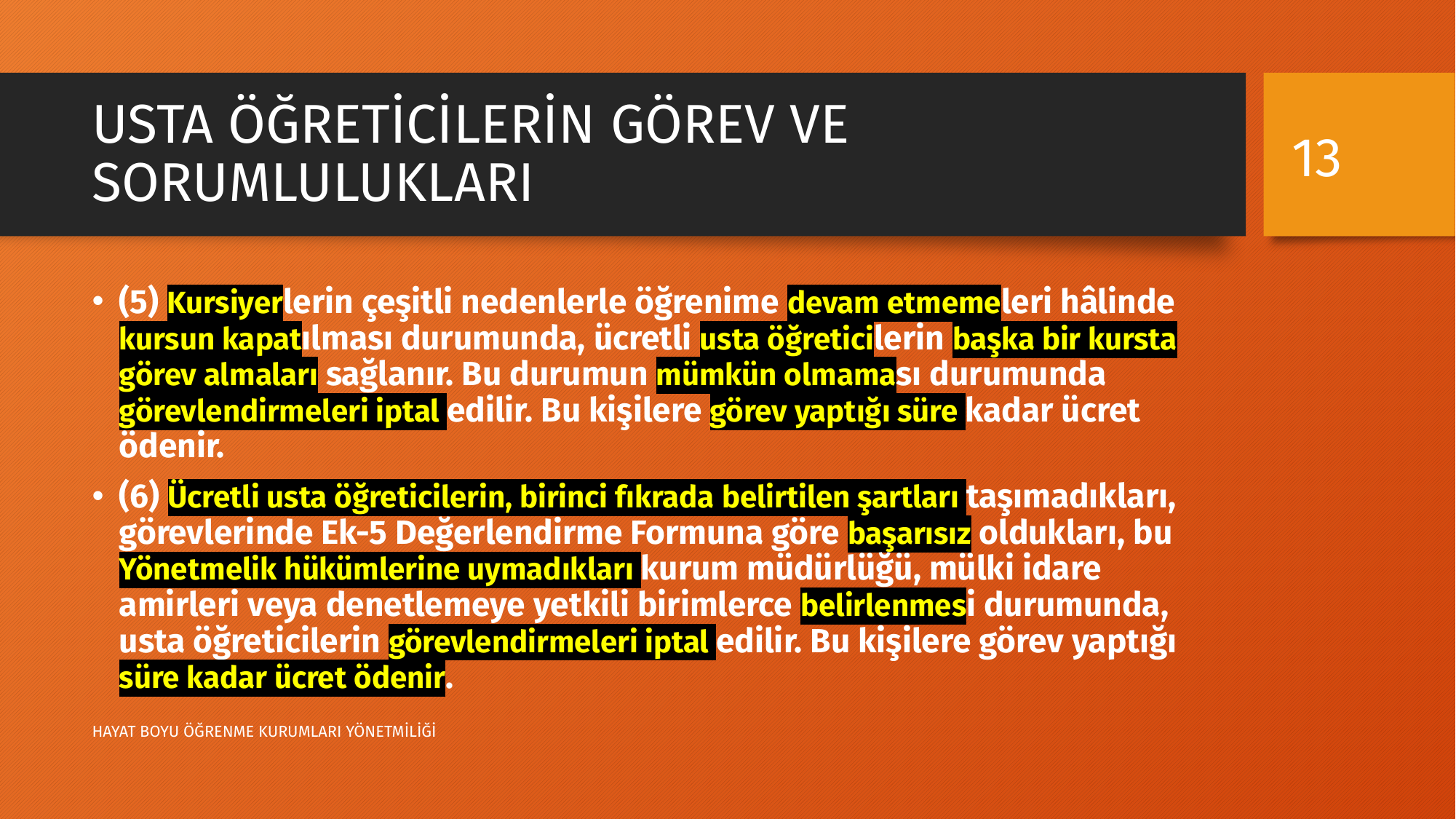

13
# USTA ÖĞRETİCİLERİN GÖREV VE SORUMLULUKLARI
(5) Kursiyerlerin çeşitli nedenlerle öğrenime devam etmemeleri hâlinde kursun kapatılması durumunda, ücretli usta öğreticilerin başka bir kursta görev almaları sağlanır. Bu durumun mümkün olmaması durumunda görevlendirmeleri iptal edilir. Bu kişilere görev yaptığı süre kadar ücret ödenir.
(6) Ücretli usta öğreticilerin, birinci fıkrada belirtilen şartları taşımadıkları, görevlerinde Ek-5 Değerlendirme Formuna göre başarısız oldukları, bu Yönetmelik hükümlerine uymadıkları kurum müdürlüğü, mülki idare amirleri veya denetlemeye yetkili birimlerce belirlenmesi durumunda, usta öğreticilerin görevlendirmeleri iptal edilir. Bu kişilere görev yaptığı süre kadar ücret ödenir.
HAYAT BOYU ÖĞRENME KURUMLARI YÖNETMİLİĞİ